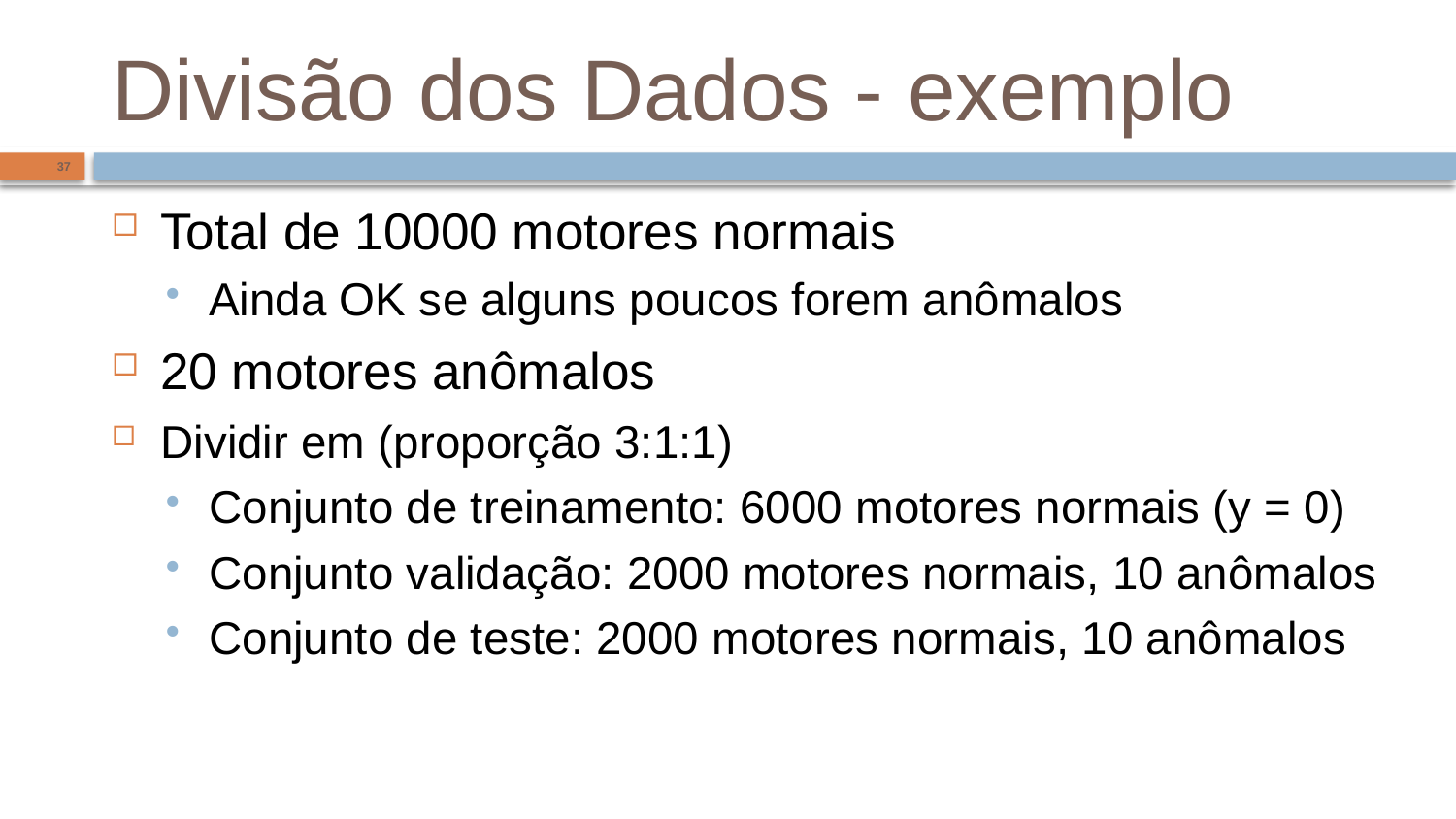

# Divisão dos Dados - exemplo
37
Total de 10000 motores normais
Ainda OK se alguns poucos forem anômalos
20 motores anômalos
Dividir em (proporção 3:1:1)
Conjunto de treinamento: 6000 motores normais (y = 0)
Conjunto validação: 2000 motores normais, 10 anômalos
Conjunto de teste: 2000 motores normais, 10 anômalos